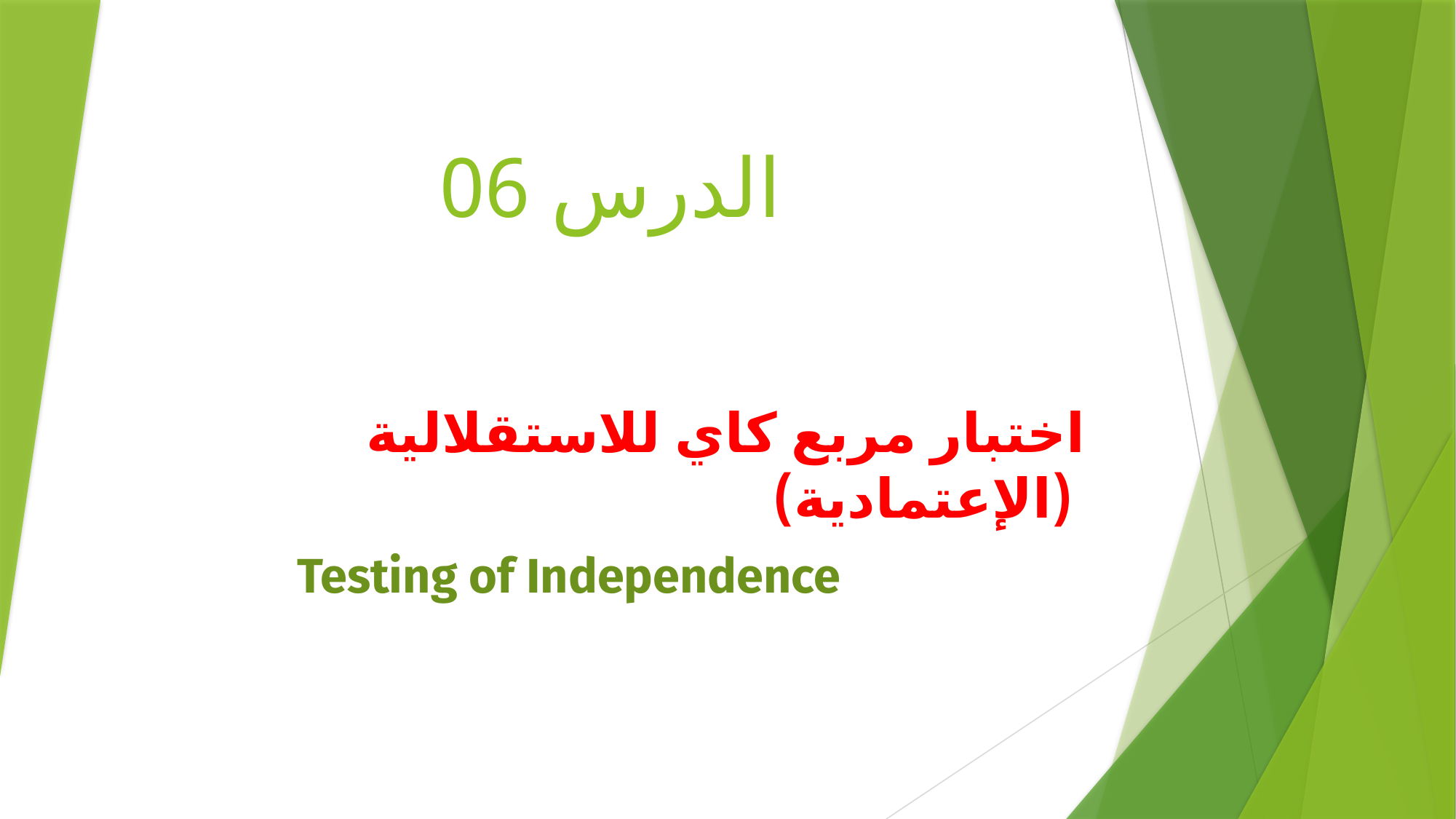

# الدرس 06
اختبار مربع كاي للاستقلالية (الإعتمادية)
Testing of Independence